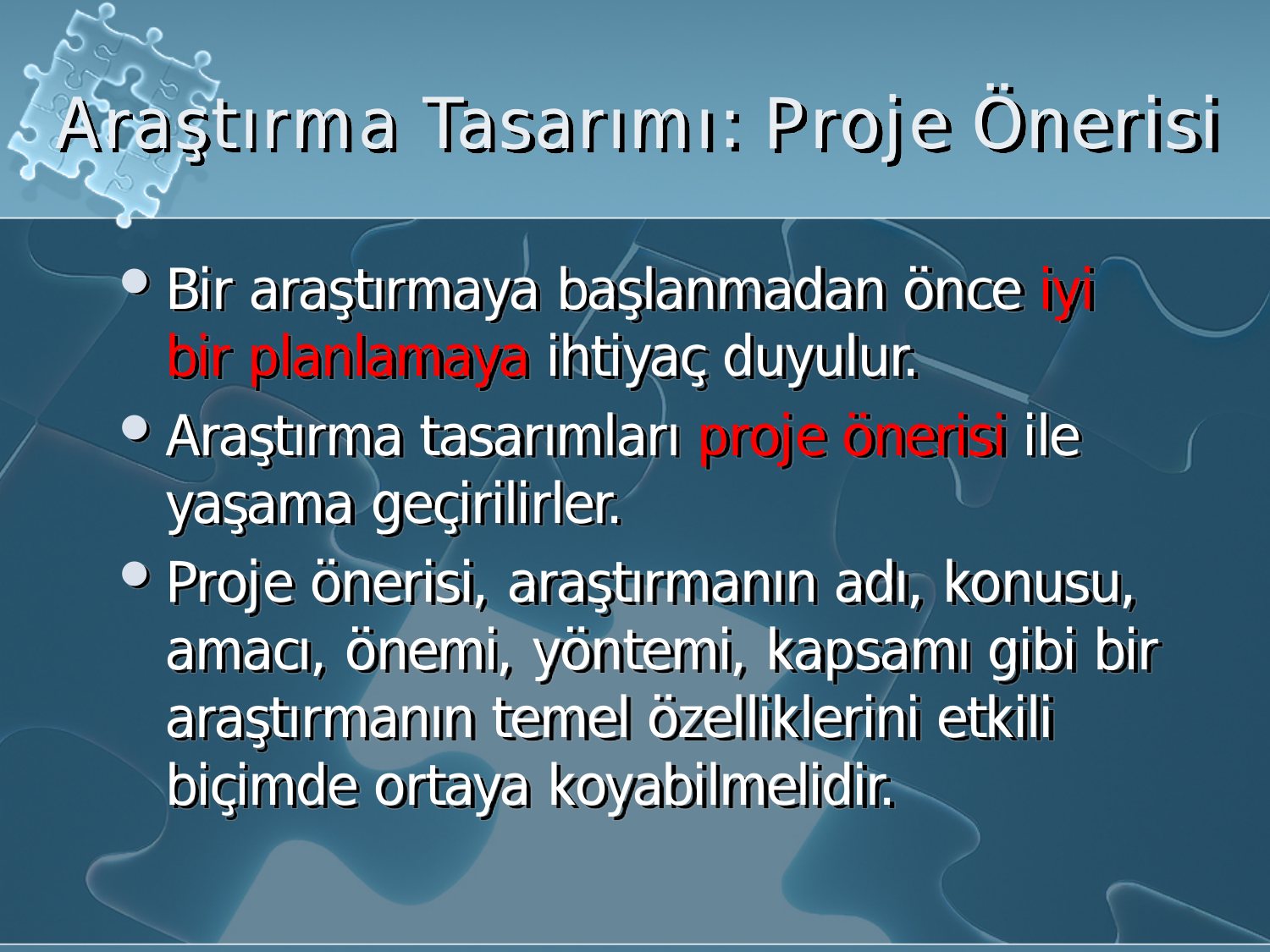

# Araştırma Tasarımı: Proje Önerisi
Bir araştırmaya başlanmadan önce iyi bir planlamaya ihtiyaç duyulur.
Araştırma tasarımları proje önerisi ile yaşama geçirilirler.
Proje önerisi, araştırmanın adı, konusu, amacı, önemi, yöntemi, kapsamı gibi bir araştırmanın temel özelliklerini etkili biçimde ortaya koyabilmelidir.